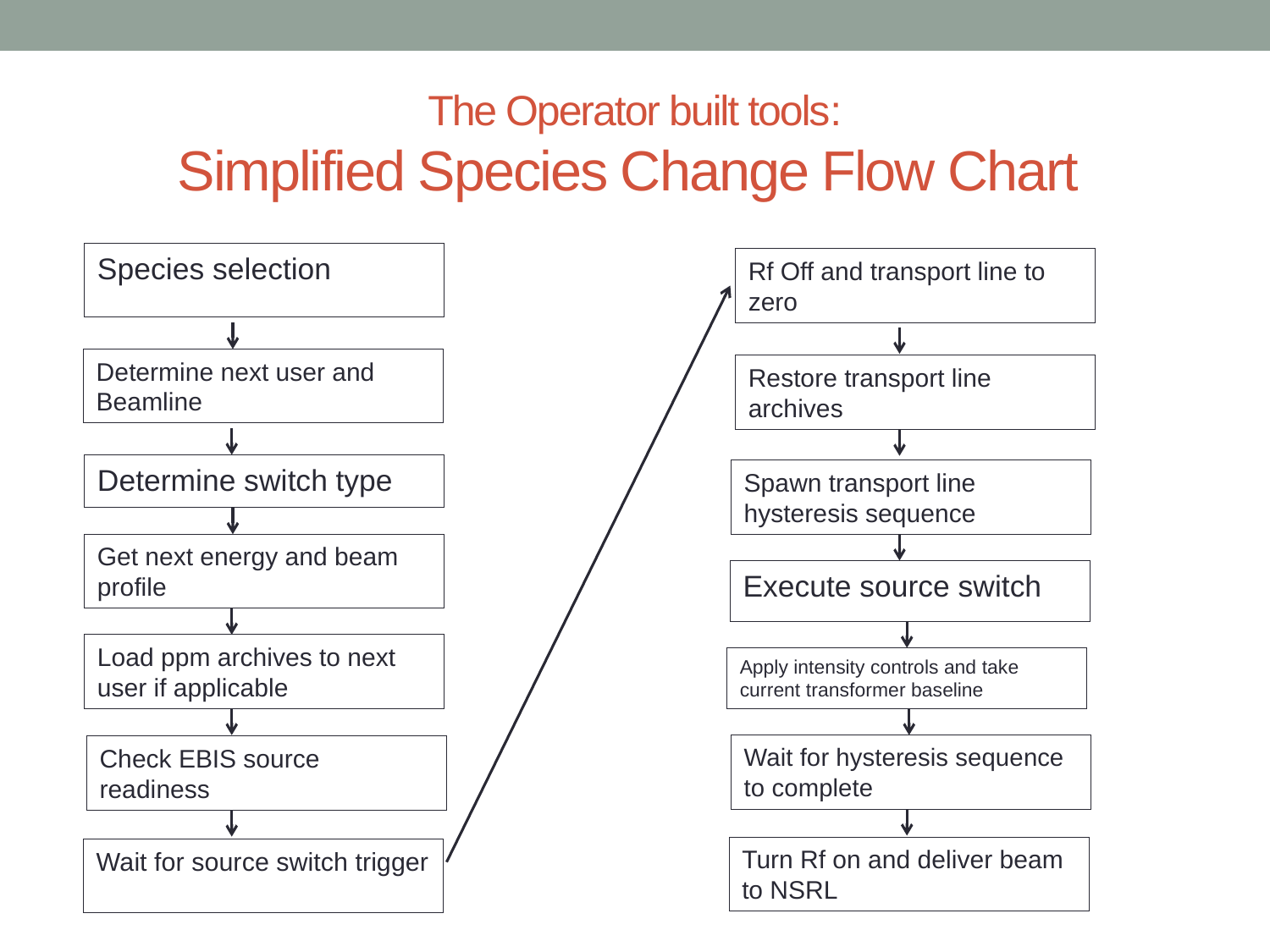

# The Operator built tools: Simplified Species Change Flow Chart
Species selection
Rf Off and transport line to zero
Determine next user and Beamline
Restore transport line archives
Determine switch type

Spawn transport line hysteresis sequence
Get next energy and beam profile
Execute source switch
Load ppm archives to next user if applicable
Apply intensity controls and take current transformer baseline
Wait for hysteresis sequence to complete
Check EBIS source readiness
Turn Rf on and deliver beam to NSRL
Wait for source switch trigger